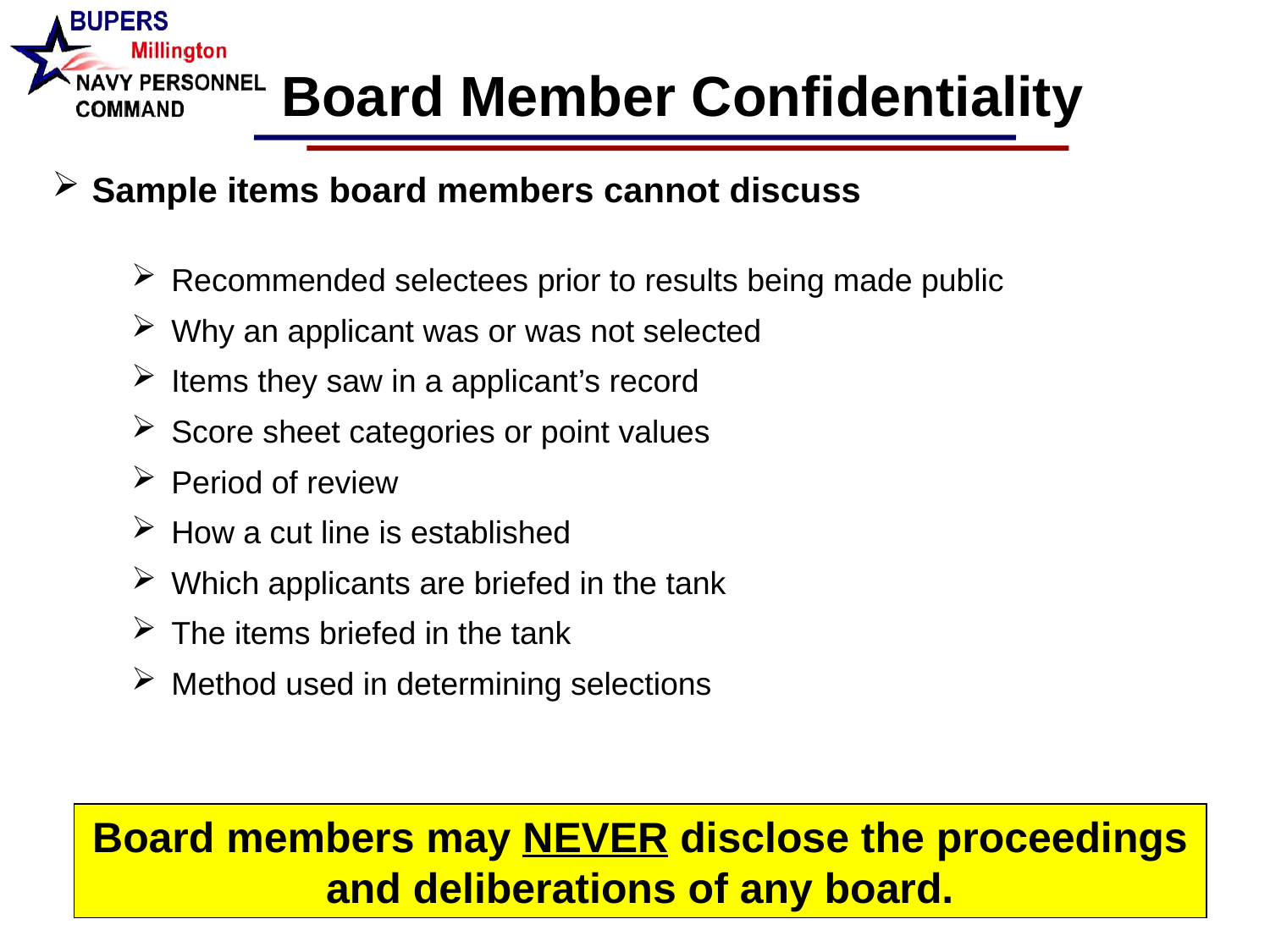

Board Member Confidentiality
Sample items board members cannot discuss

Recommended selectees prior to results being made public
Why an applicant was or was not selected
Items they saw in a applicant’s record
Score sheet categories or point values
Period of review
How a cut line is established
Which applicants are briefed in the tank
The items briefed in the tank
Method used in determining selections
Board members may NEVER disclose the proceedings and deliberations of any board.